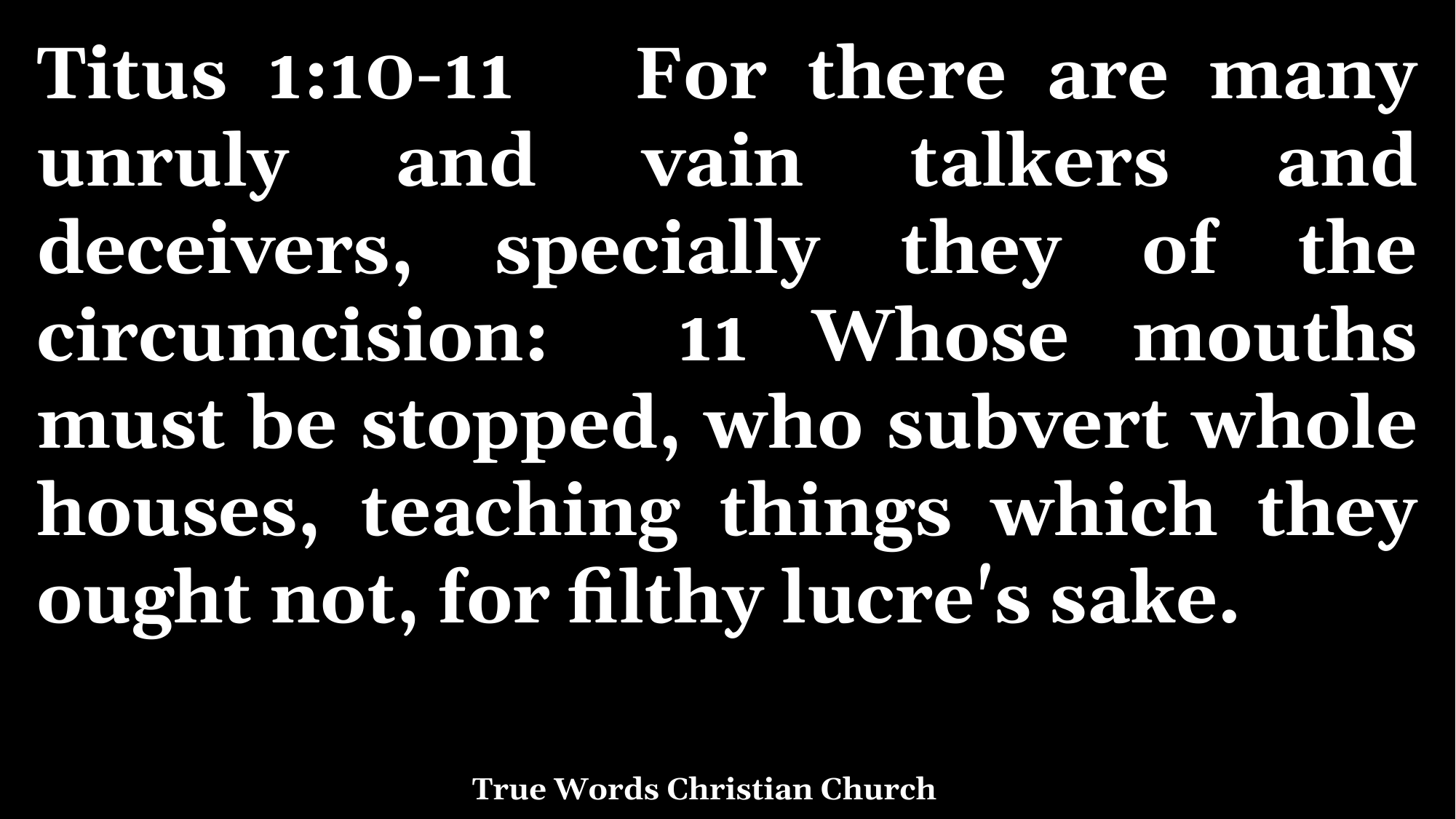

Titus 1:10-11   For there are many unruly and vain talkers and deceivers, specially they of the circumcision:  11 Whose mouths must be stopped, who subvert whole houses, teaching things which they ought not, for filthy lucre's sake.
True Words Christian Church